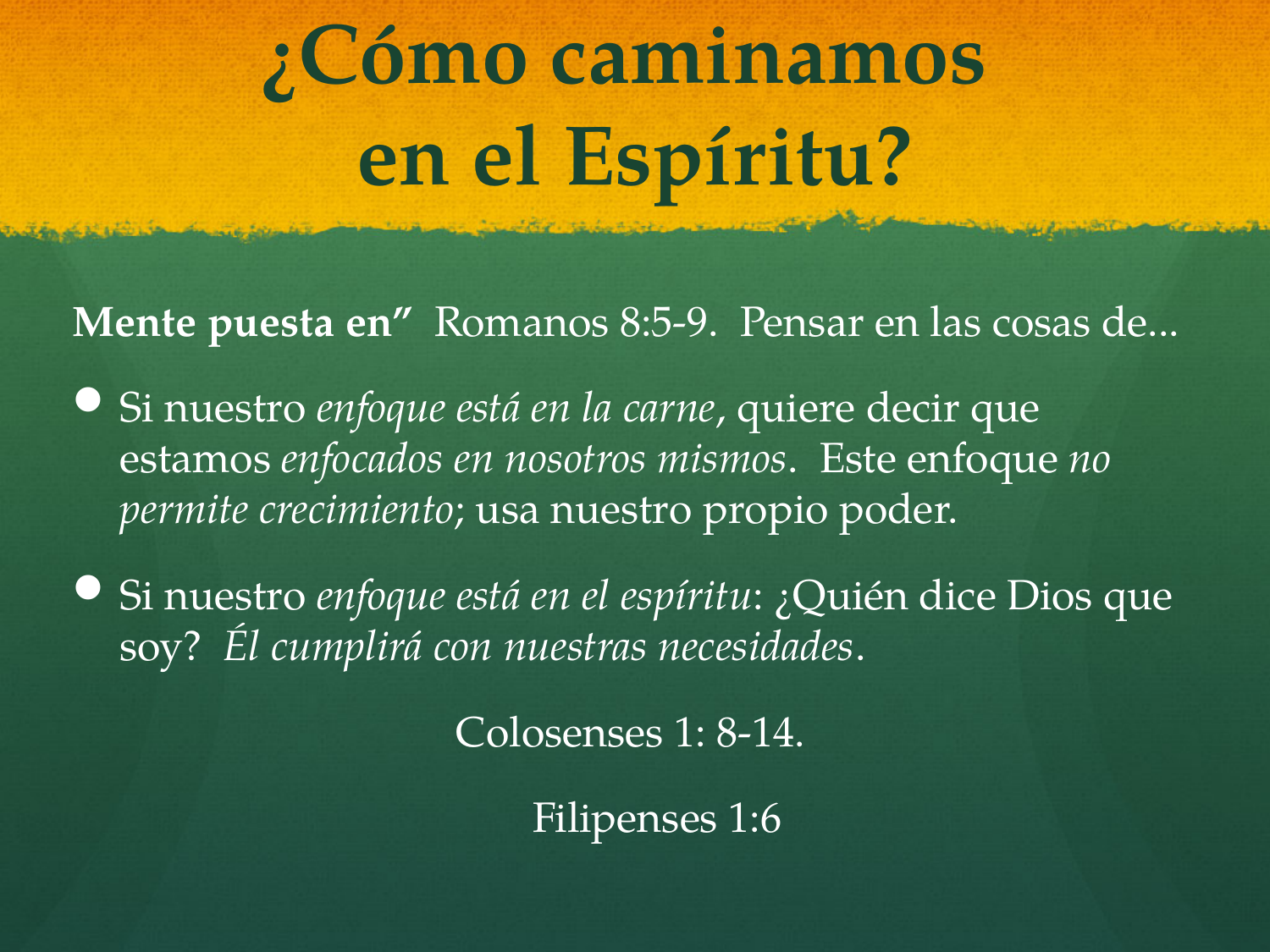

# ¿Cómo caminamos en el Espíritu?
Mente puesta en”  Romanos 8:5-9.  Pensar en las cosas de...
Si nuestro enfoque está en la carne, quiere decir que estamos enfocados en nosotros mismos.  Este enfoque no permite crecimiento; usa nuestro propio poder.
Si nuestro enfoque está en el espíritu: ¿Quién dice Dios que soy?  Él cumplirá con nuestras necesidades.
   Colosenses 1: 8-14.
    Filipenses 1:6